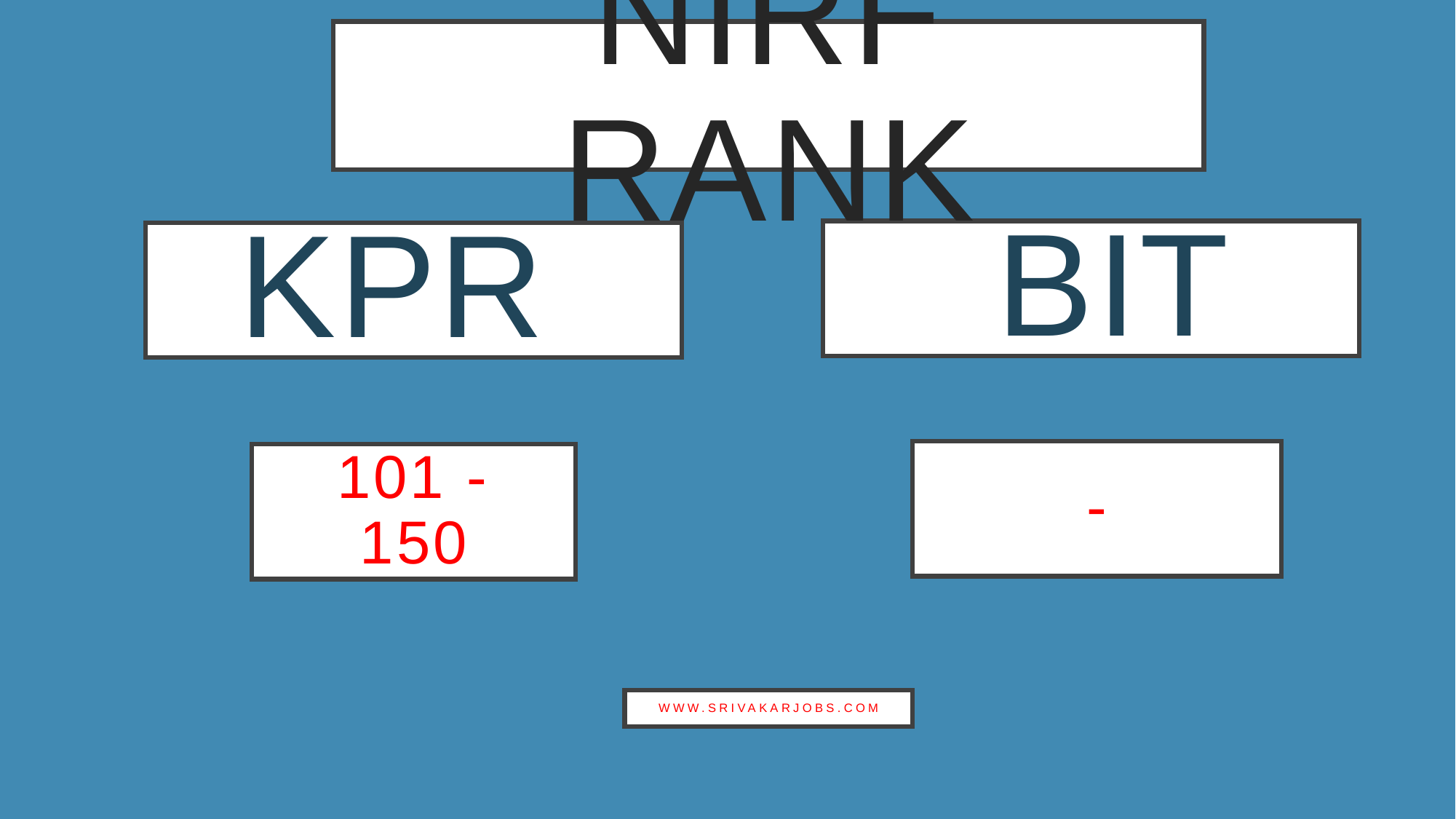

Nirf rank
 bIT
# kpr
-
101 -150
www.srivakarjobs.com